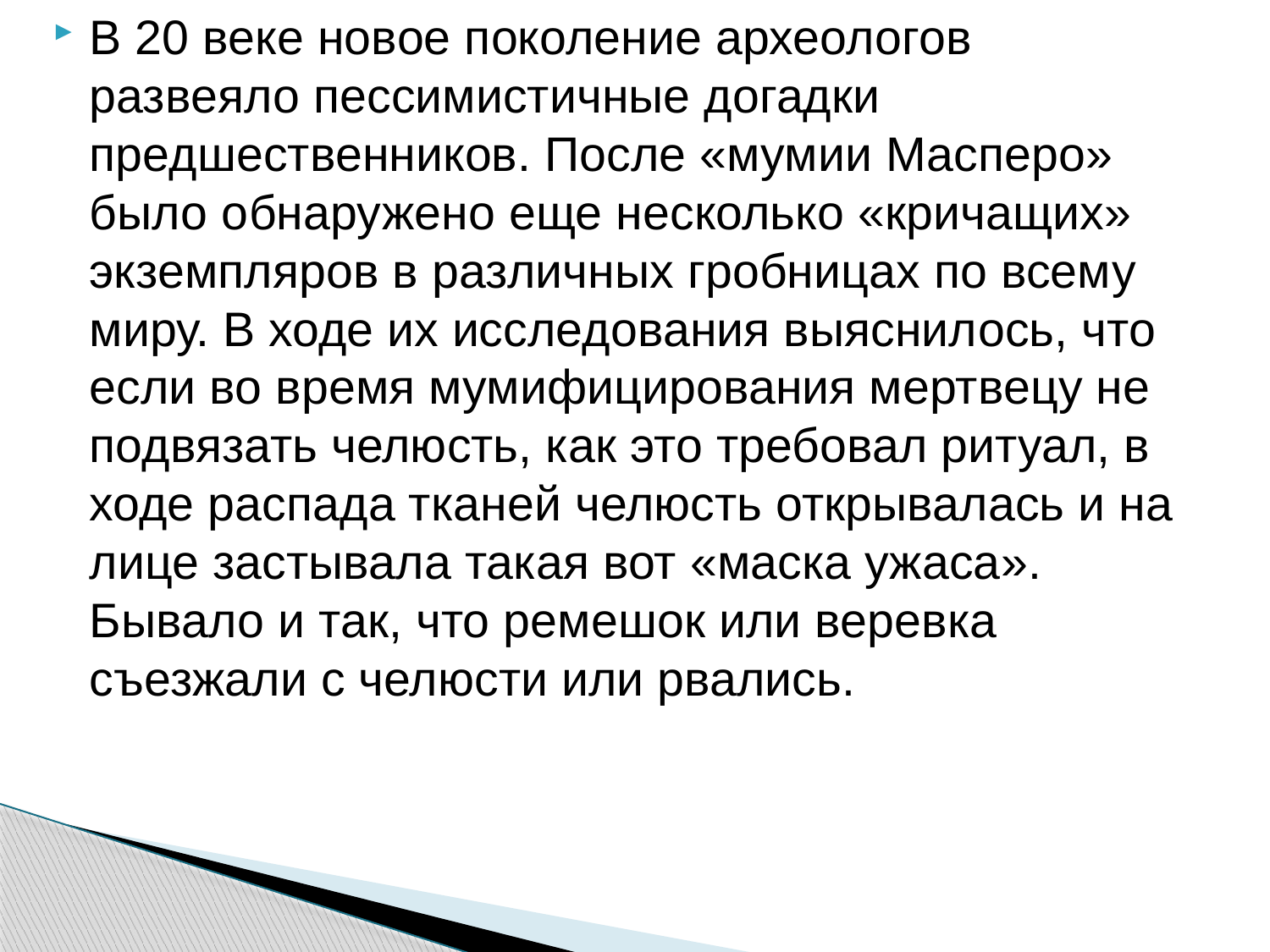

В 20 веке новое поколение археологов развеяло пессимистичные догадки предшественников. После «мумии Масперо» было обнаружено еще несколько «кричащих» экземпляров в различных гробницах по всему миру. В ходе их исследования выяснилось, что если во время мумифицирования мертвецу не подвязать челюсть, как это требовал ритуал, в ходе распада тканей челюсть открывалась и на лице застывала такая вот «маска ужаса». Бывало и так, что ремешок или веревка съезжали с челюсти или рвались.
#